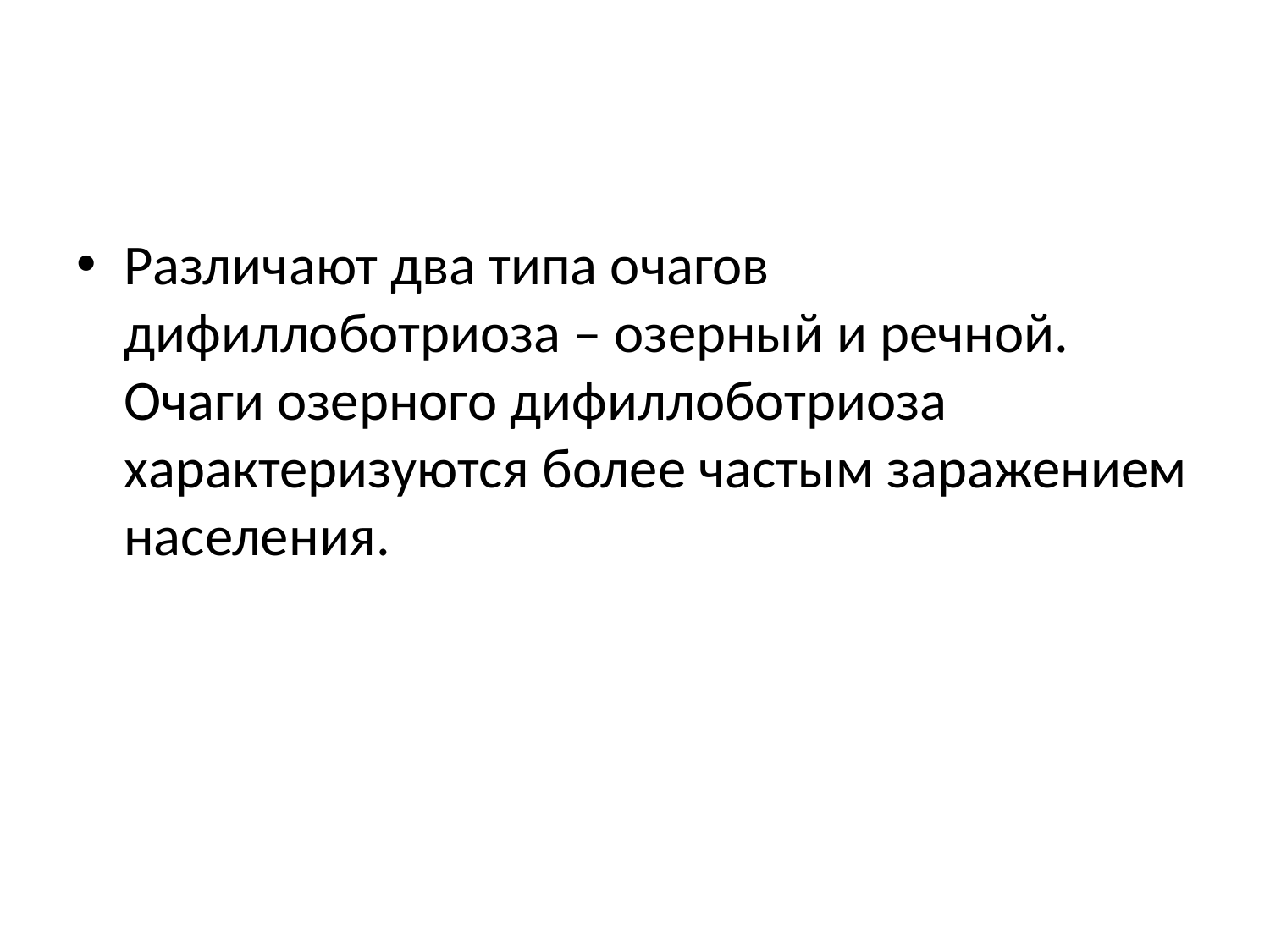

Различают два типа очагов дифиллоботриоза – озерный и речной. Очаги озерного дифиллоботриоза характеризуются более частым заражением населения.